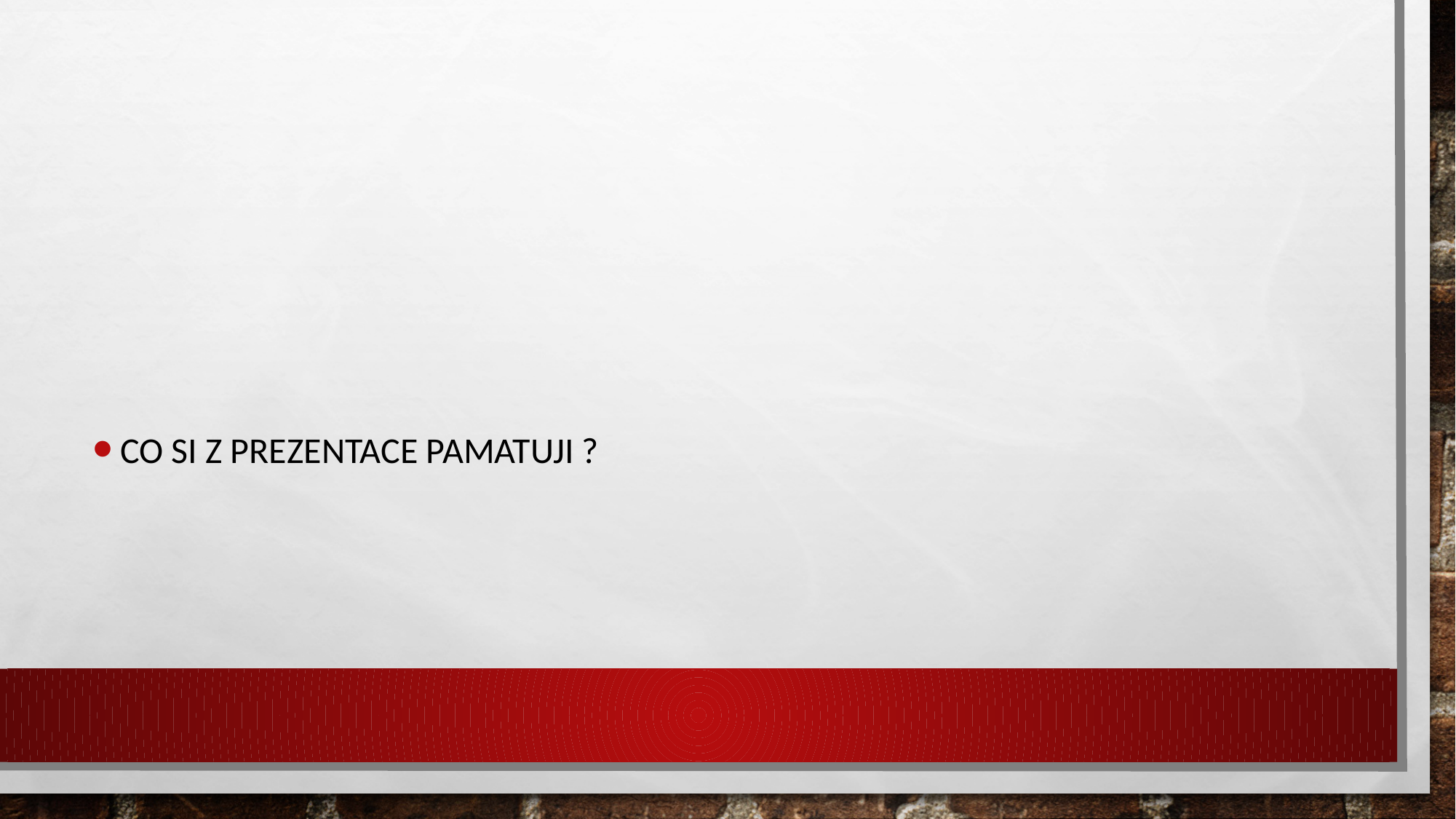

#
Co si z prezentace pamatuji ?